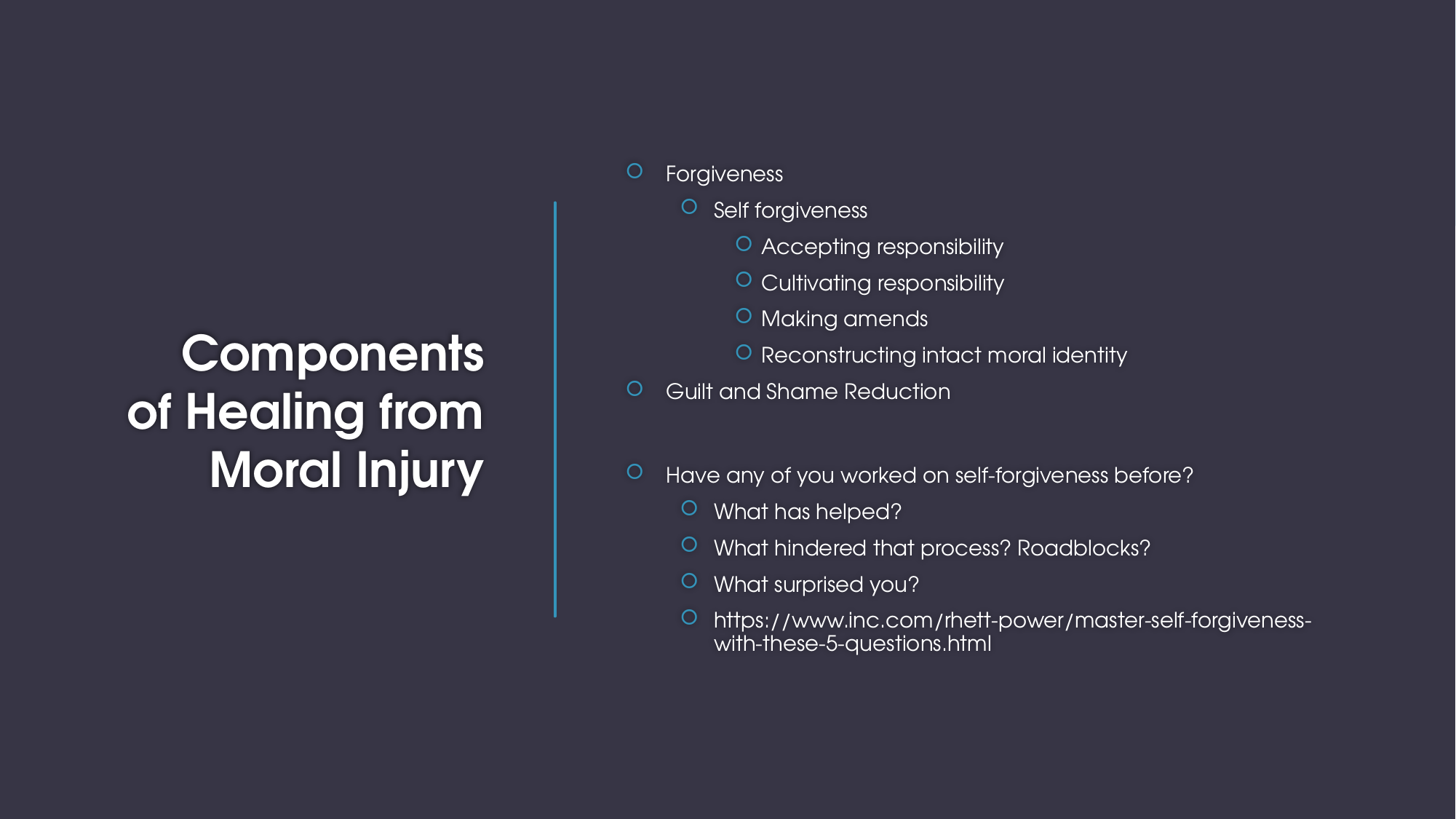

Forgiveness
Self forgiveness
Accepting responsibility
Cultivating responsibility
Making amends
Reconstructing intact moral identity
Guilt and Shame Reduction

Have any of you worked on self-forgiveness before?
What has helped?
What hindered that process? Roadblocks?
What surprised you?
https://www.inc.com/rhett-power/master-self-forgiveness-with-these-5-questions.html
# Components of Healing from Moral Injury